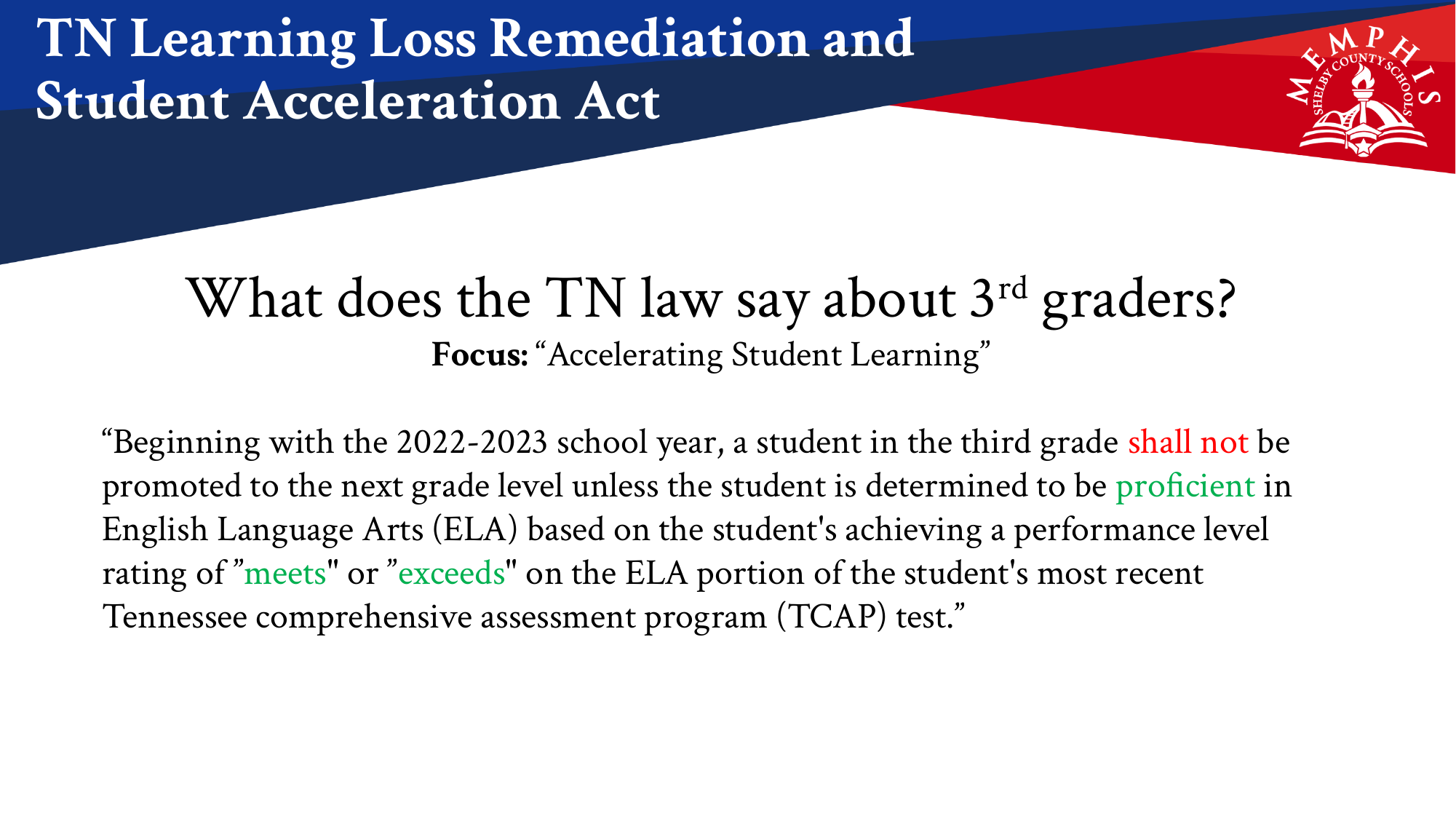

# TN Learning Loss Remediation and Student Acceleration Act
What does the TN law say about 3rd graders?
Focus: “Accelerating Student Learning”

“Beginning with the 2022-2023 school year, a student in the third grade shall not be promoted to the next grade level unless the student is determined to be proficient in English Language Arts (ELA) based on the student's achieving a performance level rating of ”meets" or ”exceeds" on the ELA portion of the student's most recent Tennessee comprehensive assessment program (TCAP) test.”